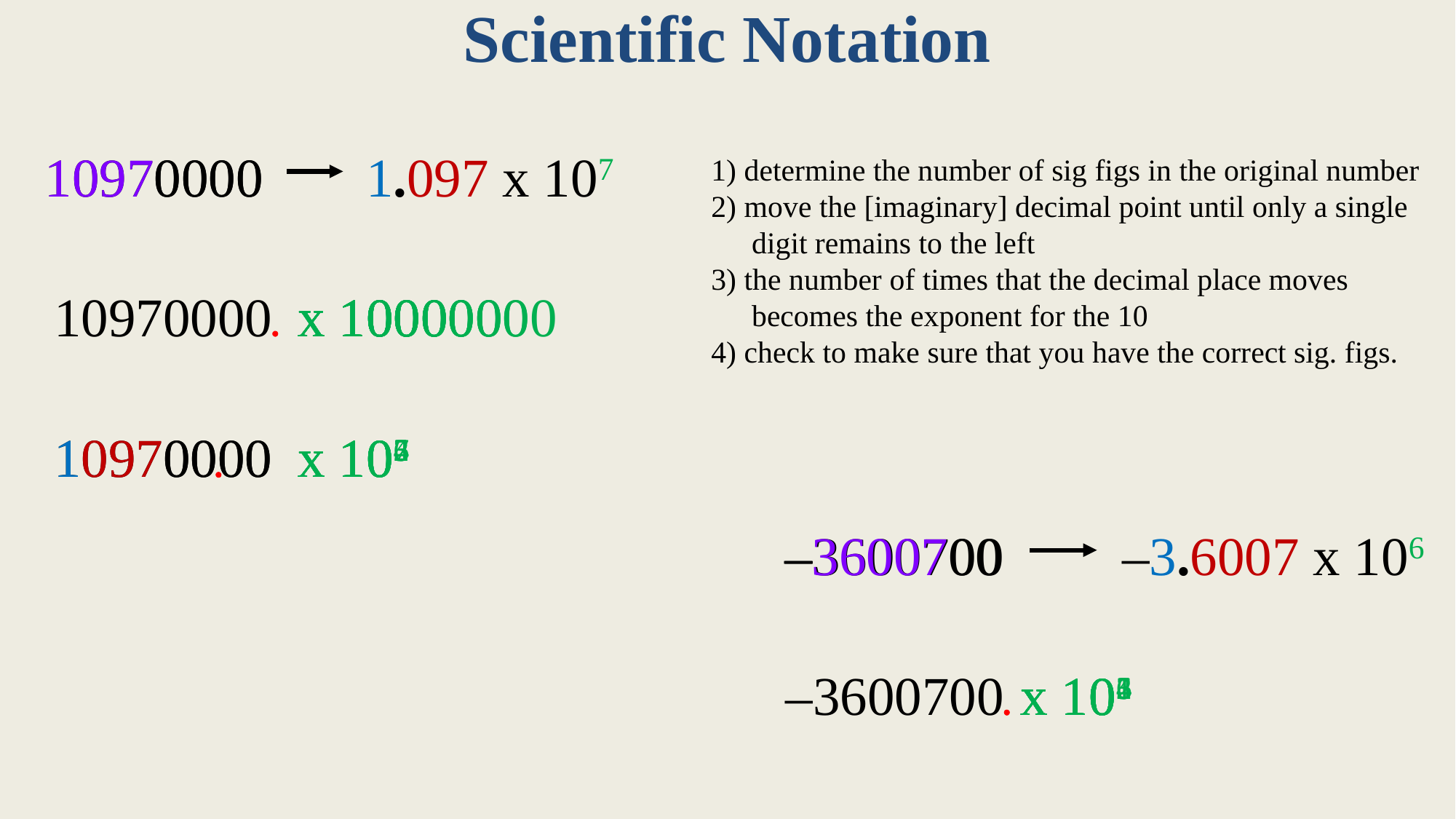

# Scientific Notation
10970000
10970000
1.097 x 107
1) determine the number of sig figs in the original number
2) move the [imaginary] decimal point until only a single digit remains to the left
3) the number of times that the decimal place moves becomes the exponent for the 10
4) check to make sure that you have the correct sig. figs.
10970000
x 10
x 100
x 1000
x 10000
x 100000
x 1000000
x 10000000

10970000
10970000
x 102
x 103
x 104
x 105
x 106
x 107

–3600700
–3600700
–3.6007 x 106
–3600700
x 102
x 103
x 104
x 105
x 106
x 101